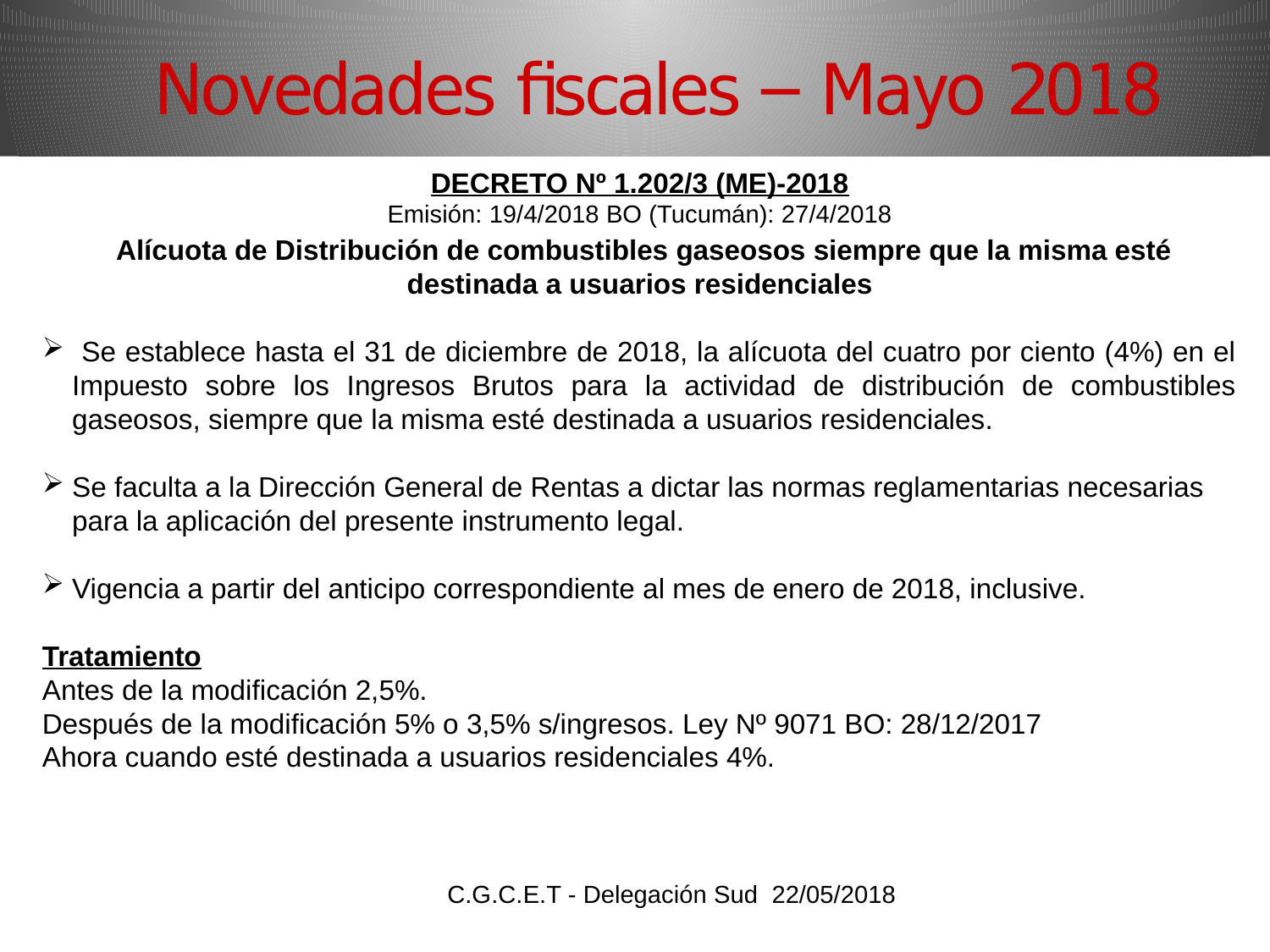

Novedades fiscales – Mayo 2018
DECRETO Nº 1.202/3 (ME)-2018
Emisión: 19/4/2018 BO (Tucumán): 27/4/2018
 Alícuota de Distribución de combustibles gaseosos siempre que la misma esté destinada a usuarios residenciales

 Se establece hasta el 31 de diciembre de 2018, la alícuota del cuatro por ciento (4%) en el Impuesto sobre los Ingresos Brutos para la actividad de distribución de combustibles gaseosos, siempre que la misma esté destinada a usuarios residenciales.

Se faculta a la Dirección General de Rentas a dictar las normas reglamentarias necesarias para la aplicación del presente instrumento legal.

Vigencia a partir del anticipo correspondiente al mes de enero de 2018, inclusive.

Tratamiento
Antes de la modificación 2,5%.
Después de la modificación 5% o 3,5% s/ingresos. Ley Nº 9071 BO: 28/12/2017
Ahora cuando esté destinada a usuarios residenciales 4%.

C.G.C.E.T - Delegación Sud  22/05/2018